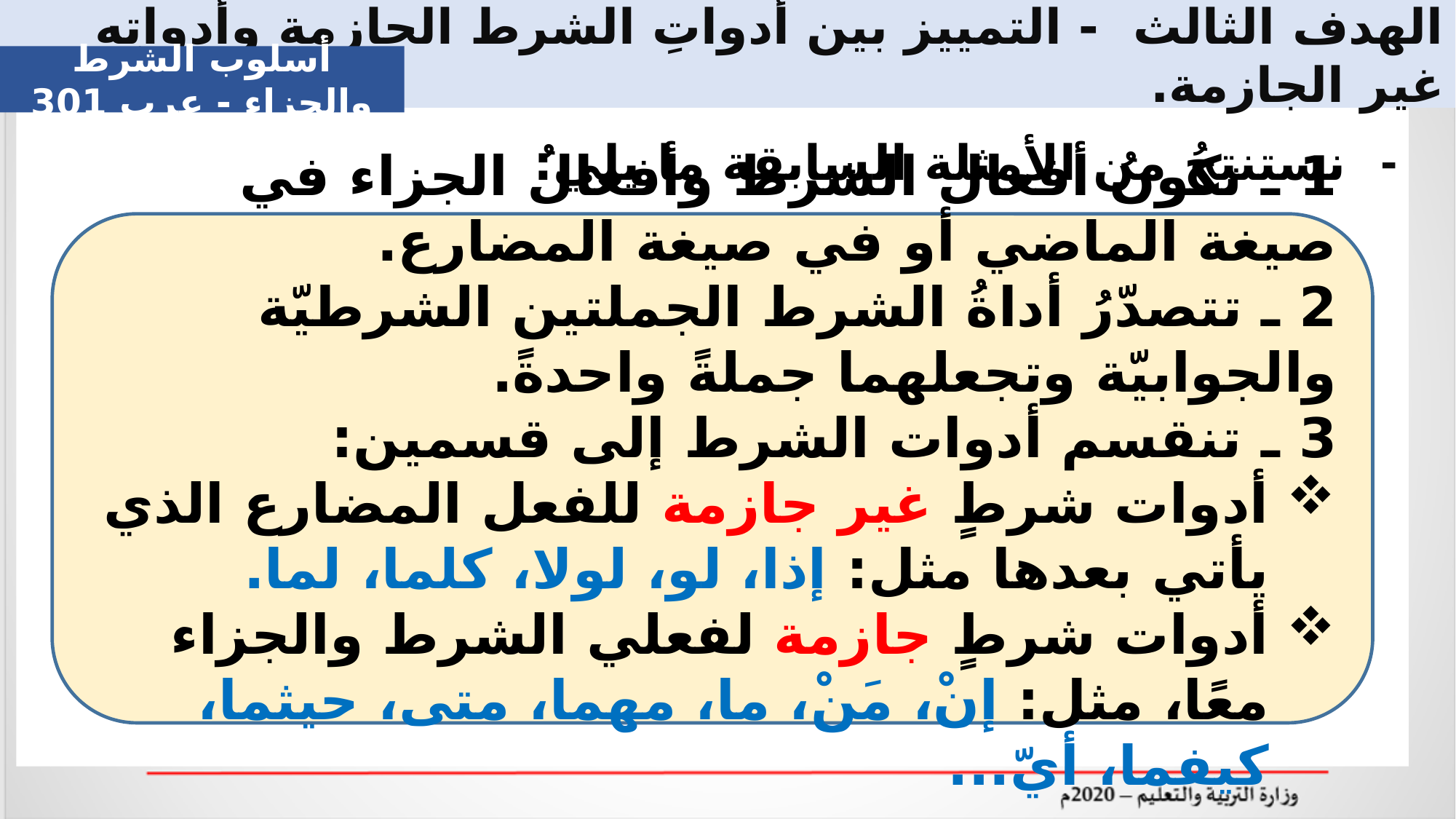

الهدف الثالث  - التمييز بين أدواتِ الشرط الجازمة وأدواتِه غير الجازمة.
أسلوب الشرط والجزاء - عرب 301

-  نستنتجُ من الأمثلة السابقة ما يلي:

1 ـ تكونُ أفعال الشرط وأفعالُ الجزاء في صيغة الماضي أو في صيغة المضارع.
2 ـ تتصدّرُ أداةُ الشرط الجملتين الشرطيّة والجوابيّة وتجعلهما جملةً واحدةً.
3 ـ تنقسم أدوات الشرط إلى قسمين:
أدوات شرطٍ غير جازمة للفعل المضارع الذي يأتي بعدها مثل: إذا، لو، لولا، كلما، لما.
أدوات شرطٍ جازمة لفعلي الشرط والجزاء معًا، مثل: إنْ، مَنْ، ما، مهما، متى، حيثما، كيفما، أيّ...